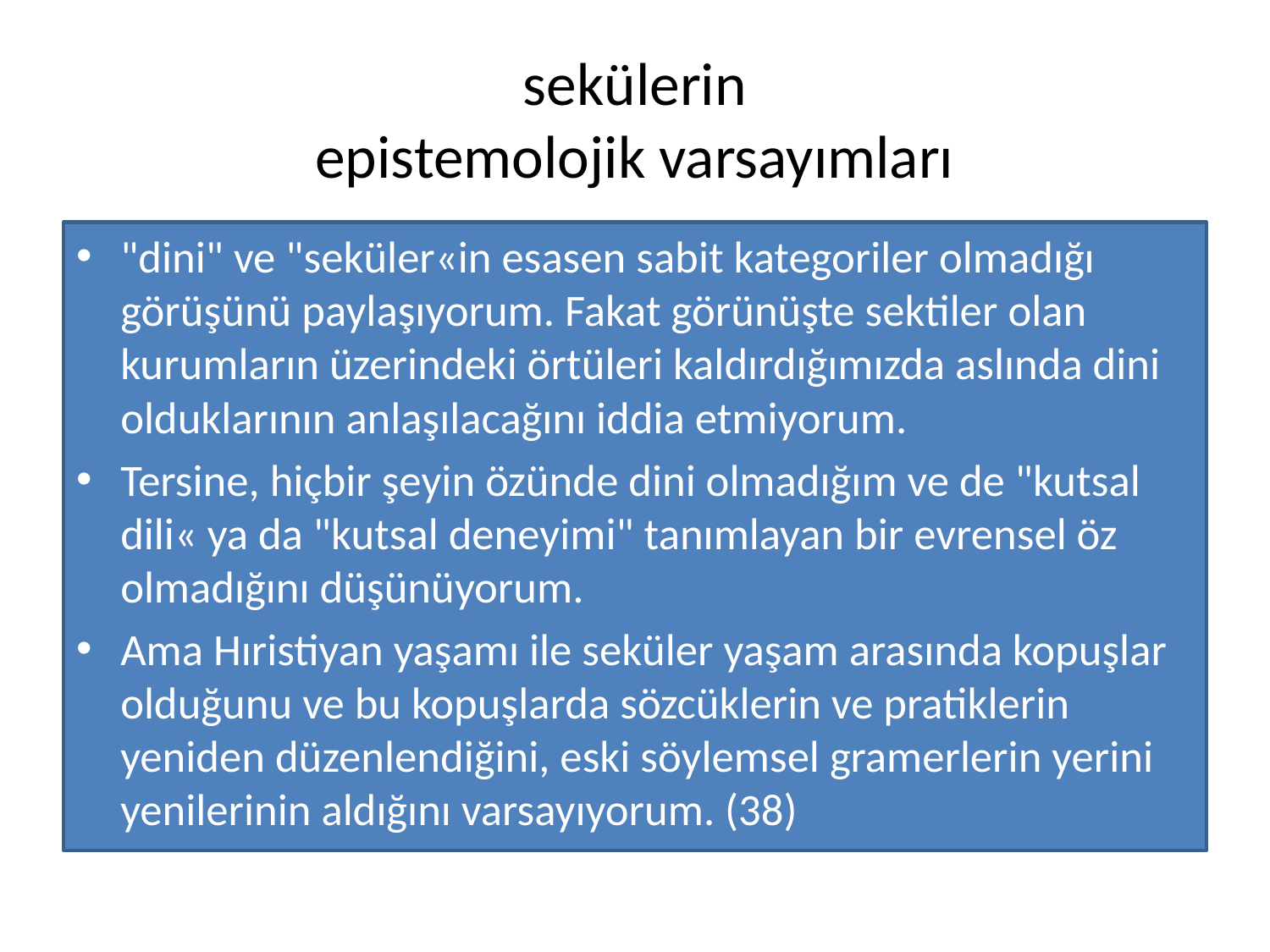

# sekülerin epistemolojik varsayımları
"dini" ve "seküler«in esasen sabit kategoriler olmadığı görüşünü paylaşıyorum. Fakat görünüşte sektiler olan kurumların üzerindeki örtüleri kaldırdığımızda aslında dini olduklarının anlaşılacağını iddia etmiyorum.
Tersine, hiçbir şeyin özünde dini olmadığım ve de "kutsal dili« ya da "kutsal deneyimi" tanımlayan bir evrensel öz olmadığını düşünüyorum.
Ama Hıristiyan yaşamı ile seküler yaşam arasında kopuşlar olduğunu ve bu kopuşlarda sözcüklerin ve pratiklerin yeniden düzenlendiğini, eski söylemsel gramerlerin yerini yenilerinin aldığını varsayıyorum. (38)